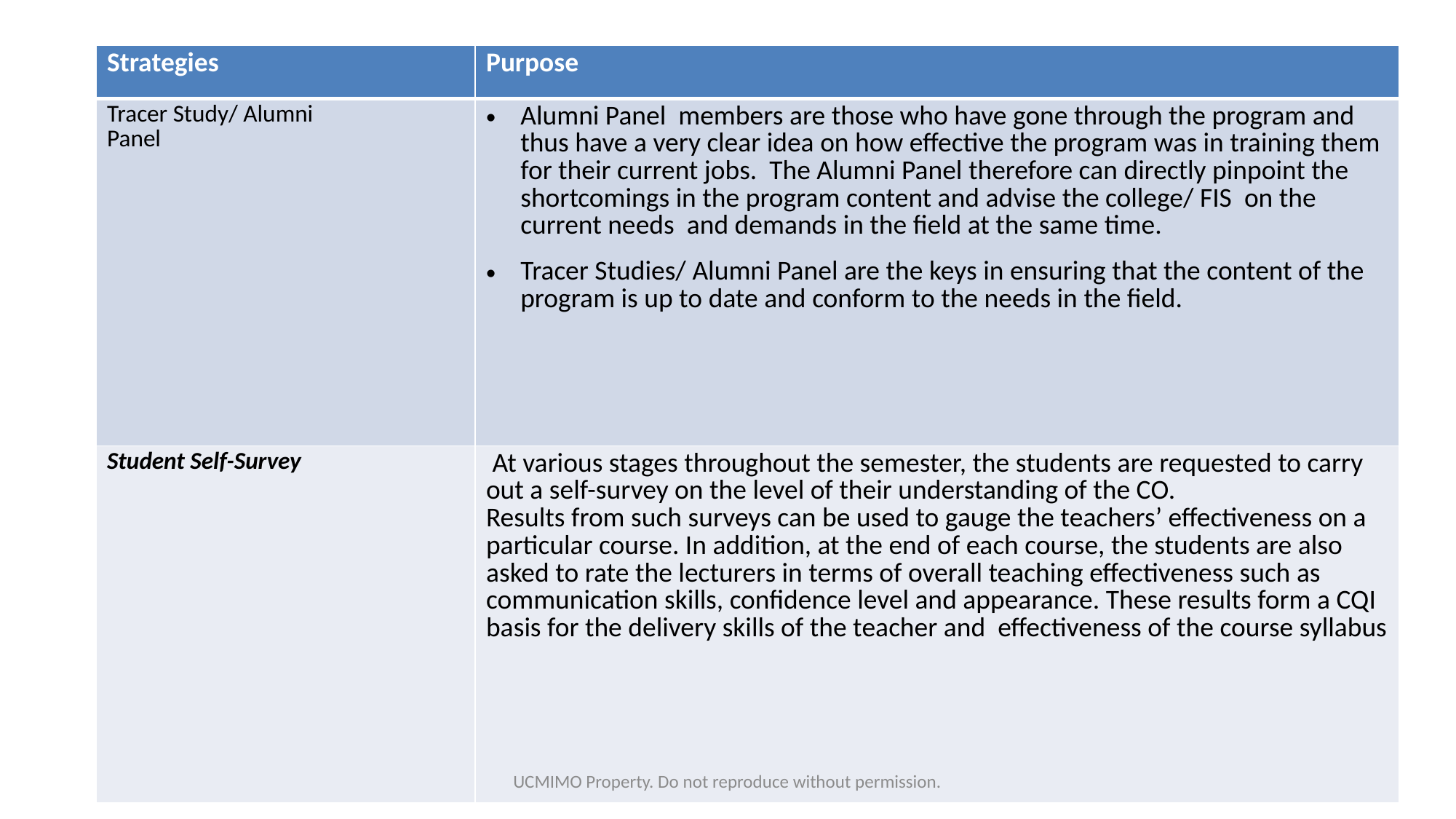

| Strategies | Purpose |
| --- | --- |
| Tracer Study/ Alumni Panel | Alumni Panel members are those who have gone through the program and thus have a very clear idea on how effective the program was in training them for their current jobs. The Alumni Panel therefore can directly pinpoint the shortcomings in the program content and advise the college/ FIS on the current needs and demands in the field at the same time. Tracer Studies/ Alumni Panel are the keys in ensuring that the content of the program is up to date and conform to the needs in the field. |
| Student Self-Survey | At various stages throughout the semester, the students are requested to carry out a self-survey on the level of their understanding of the CO. Results from such surveys can be used to gauge the teachers’ effectiveness on a particular course. In addition, at the end of each course, the students are also asked to rate the lecturers in terms of overall teaching effectiveness such as communication skills, confidence level and appearance. These results form a CQI basis for the delivery skills of the teacher and effectiveness of the course syllabus |
UCMIMO Property. Do not reproduce without permission.